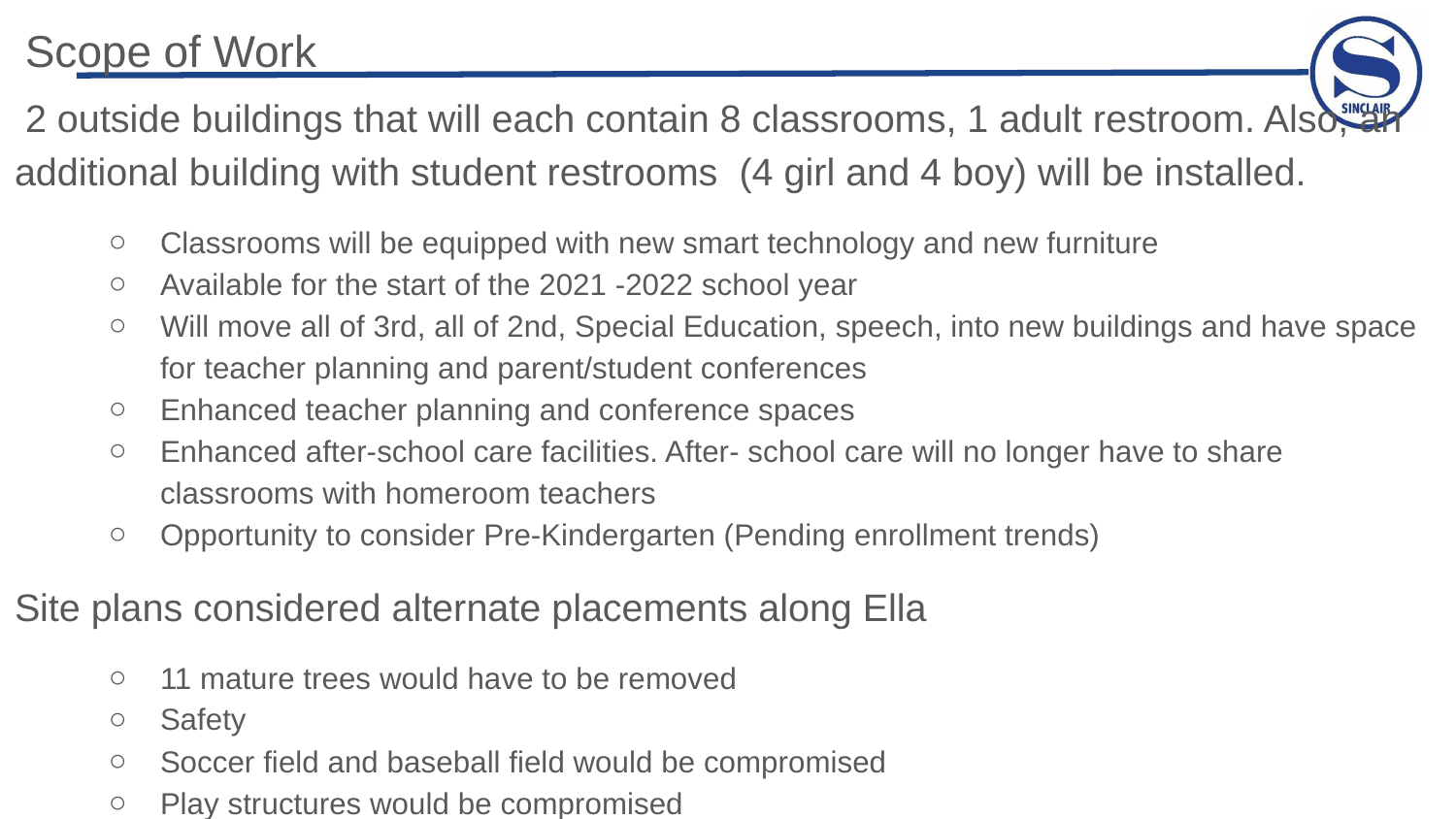

# Scope of Work
 2 outside buildings that will each contain 8 classrooms, 1 adult restroom. Also, an additional building with student restrooms  (4 girl and 4 boy) will be installed.
Classrooms will be equipped with new smart technology and new furniture
Available for the start of the 2021 -2022 school year
Will move all of 3rd, all of 2nd, Special Education, speech, into new buildings and have space for teacher planning and parent/student conferences
Enhanced teacher planning and conference spaces
Enhanced after-school care facilities. After- school care will no longer have to share classrooms with homeroom teachers
Opportunity to consider Pre-Kindergarten (Pending enrollment trends)
Site plans considered alternate placements along Ella
11 mature trees would have to be removed
Safety
Soccer field and baseball field would be compromised
Play structures would be compromised